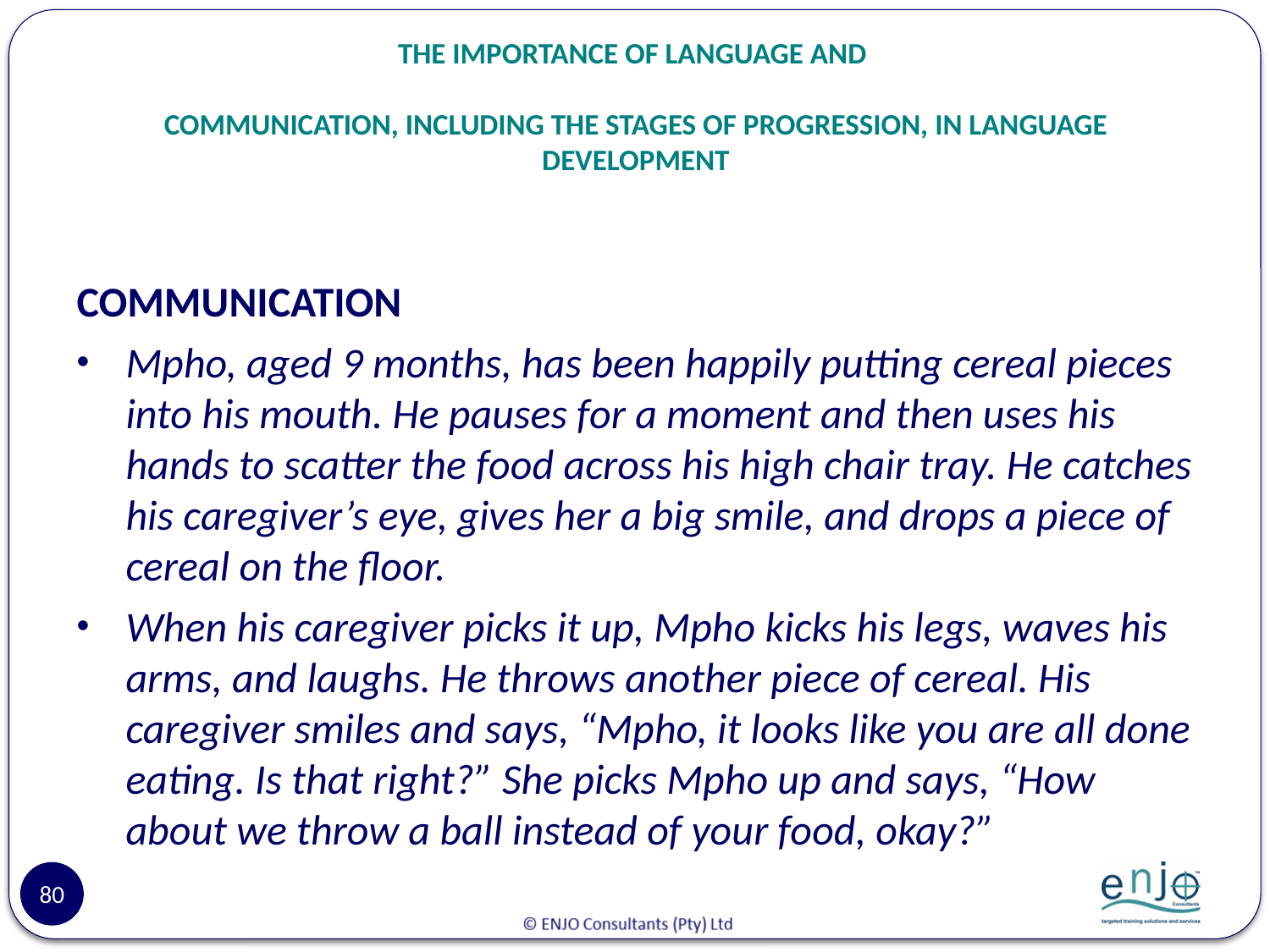

# THE IMPORTANCE OF LANGUAGE AND COMMUNICATION, INCLUDING THE STAGES OF PROGRESSION, IN LANGUAGE DEVELOPMENT
COMMUNICATION
Mpho, aged 9 months, has been happily putting cereal pieces into his mouth. He pauses for a moment and then uses his hands to scatter the food across his high chair tray. He catches his caregiver’s eye, gives her a big smile, and drops a piece of cereal on the floor.
When his caregiver picks it up, Mpho kicks his legs, waves his arms, and laughs. He throws another piece of cereal. His caregiver smiles and says, “Mpho, it looks like you are all done eating. Is that right?” She picks Mpho up and says, “How about we throw a ball instead of your food, okay?”

80